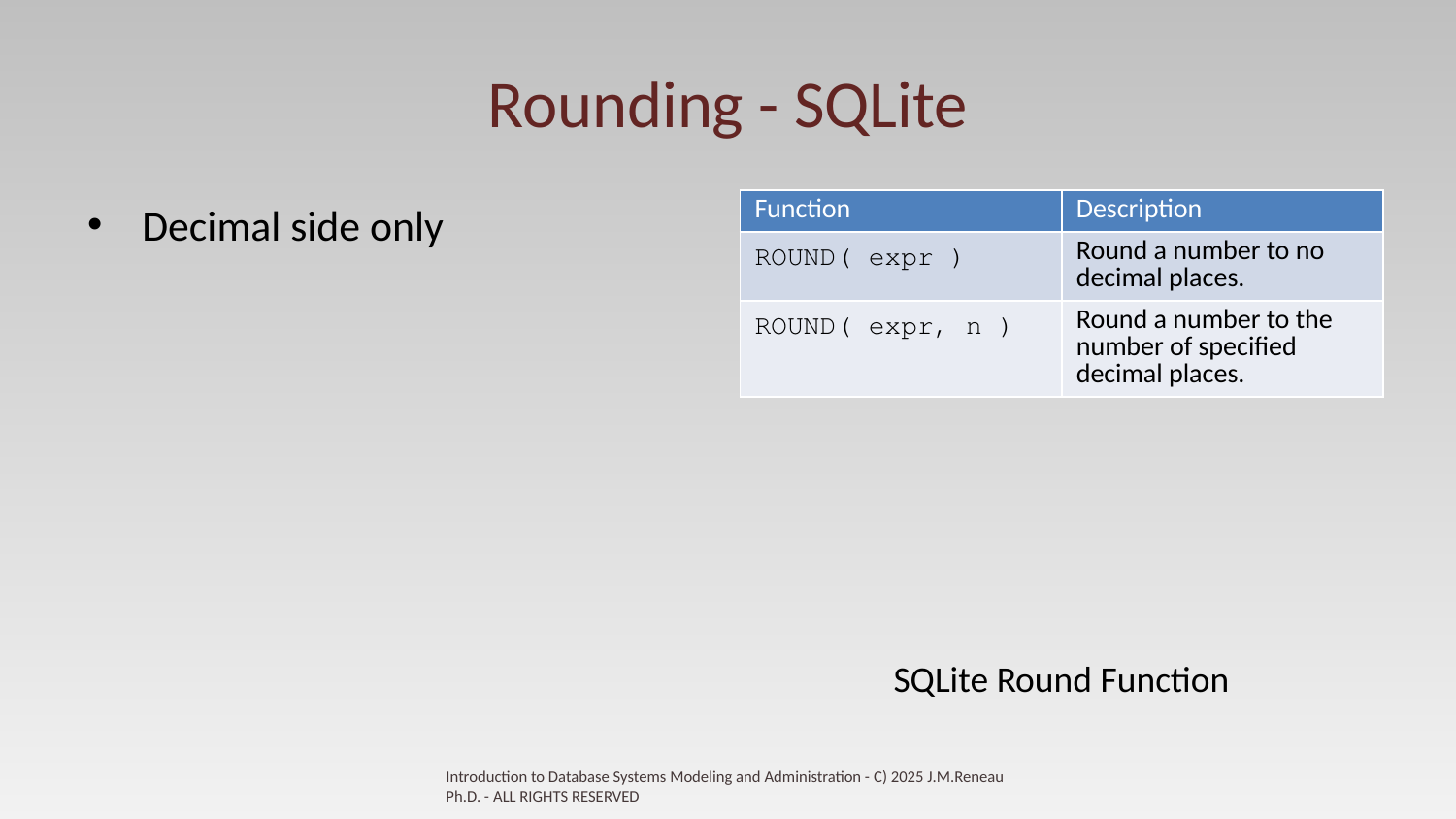

# Rounding - SQLite
| Function | Description |
| --- | --- |
| ROUND( expr ) | Round a number to no decimal places. |
| ROUND( expr, n ) | Round a number to the number of specified decimal places. |
Decimal side only
SQLite Round Function
Introduction to Database Systems Modeling and Administration - C) 2025 J.M.Reneau Ph.D. - ALL RIGHTS RESERVED